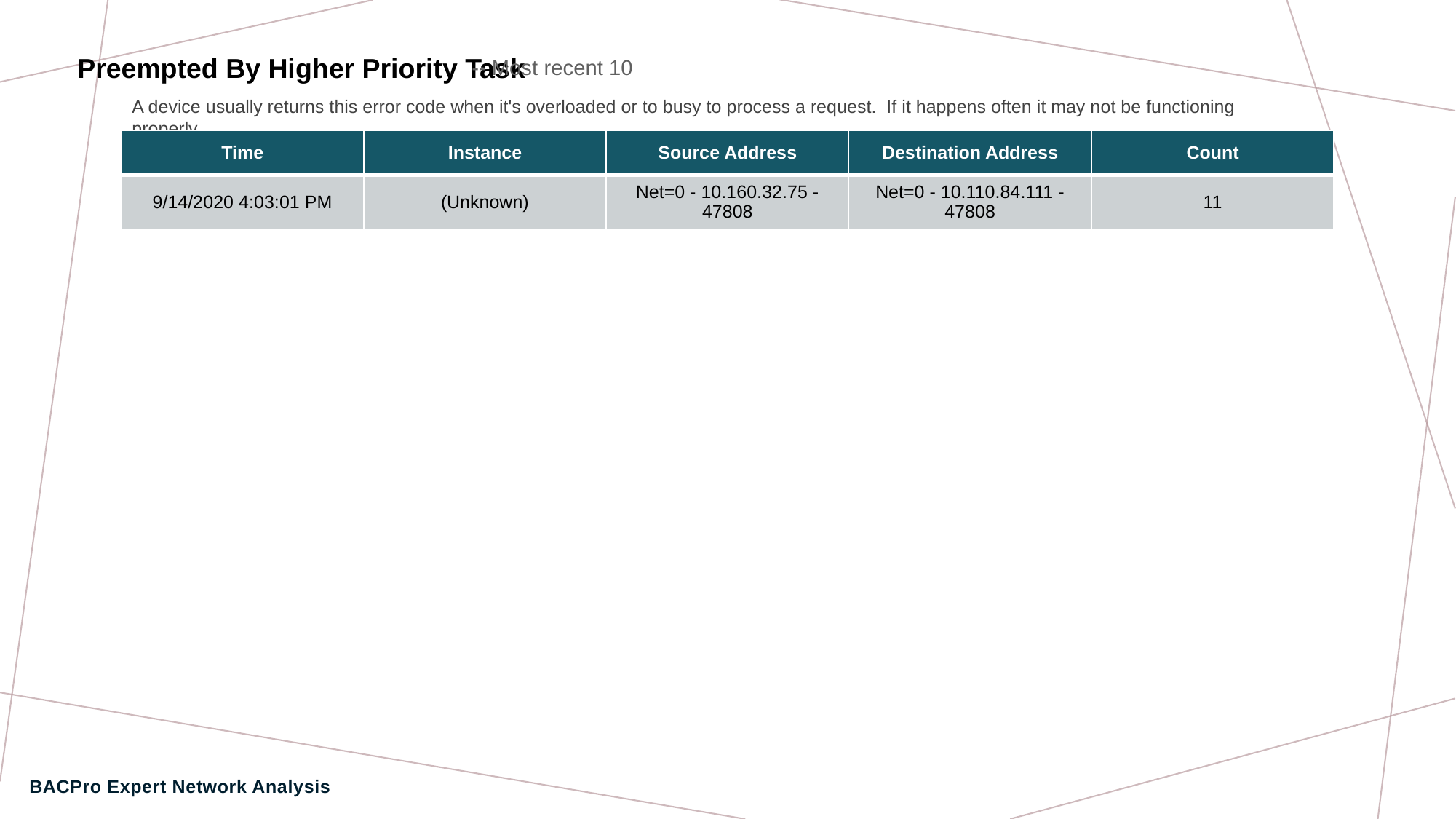

Preempted By Higher Priority Task
-- Most recent 10
A device usually returns this error code when it's overloaded or to busy to process a request.  If it happens often it may not be functioning properly.
| Time | Instance | Source Address | Destination Address | Count |
| --- | --- | --- | --- | --- |
| 9/14/2020 4:03:01 PM | (Unknown) | Net=0 - 10.160.32.75 - 47808 | Net=0 - 10.110.84.111 - 47808 | 11 |
BACPro Expert Network Analysis